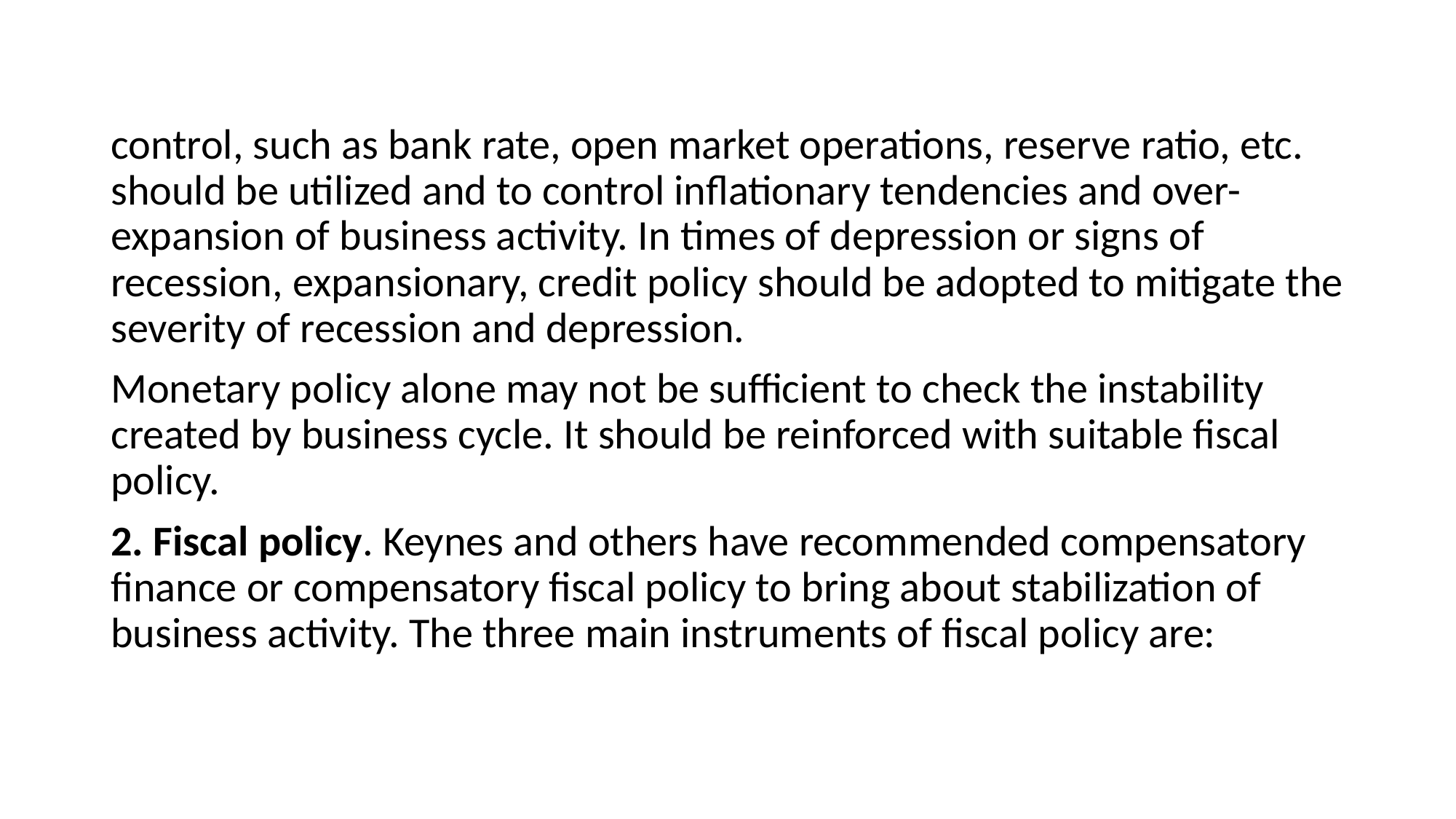

#
control, such as bank rate, open market operations, reserve ratio, etc. should be utilized and to control inflationary tendencies and over-expansion of business activity. In times of depression or signs of recession, expansionary, credit policy should be adopted to mitigate the severity of recession and depression.
Monetary policy alone may not be sufficient to check the instability created by business cycle. It should be reinforced with suitable fiscal policy.
2. Fiscal policy. Keynes and others have recommended compensatory finance or compensatory fiscal policy to bring about stabilization of business activity. The three main instruments of fiscal policy are: